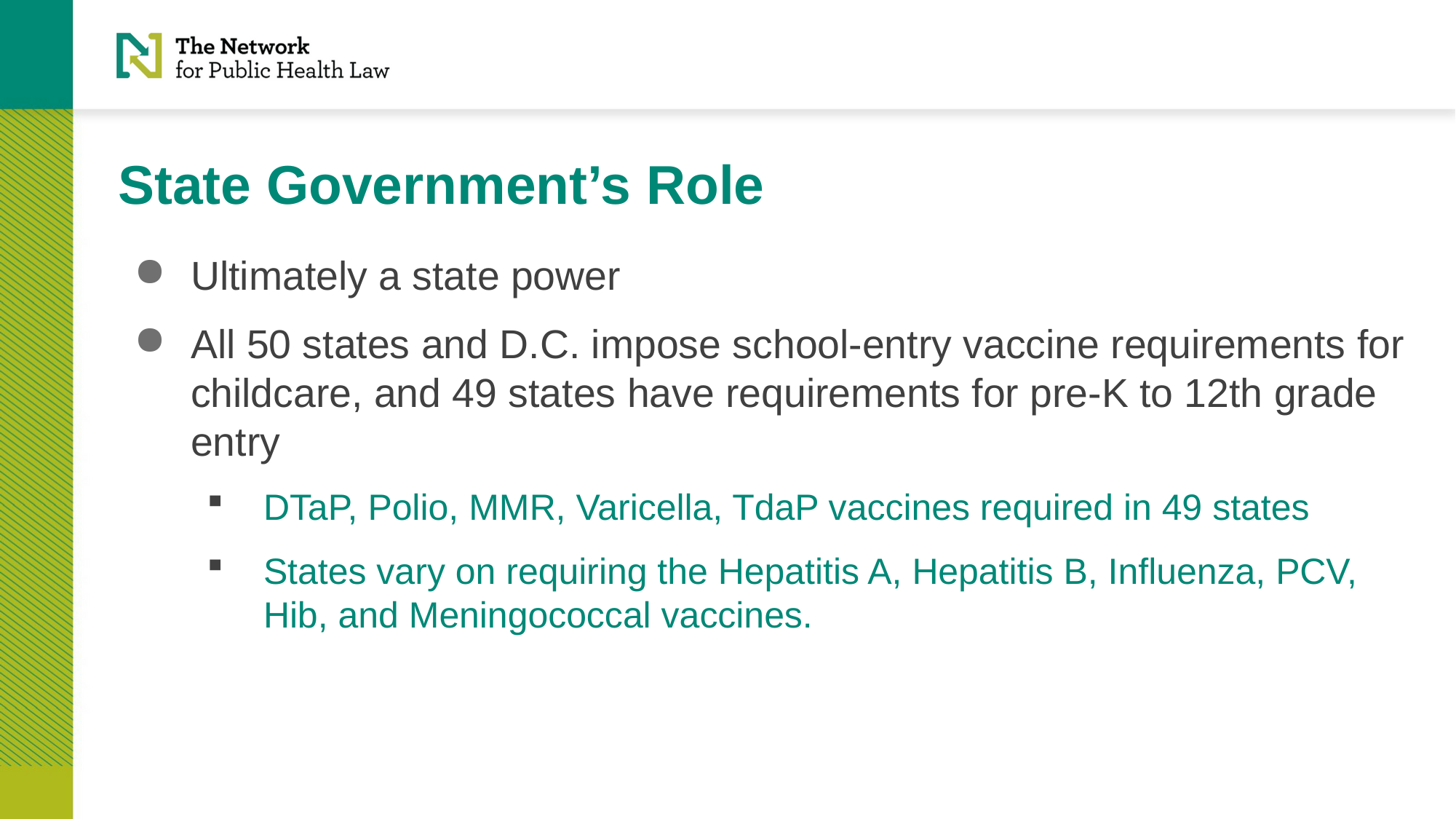

# State Government’s Role
Ultimately a state power
All 50 states and D.C. impose school-entry vaccine requirements for childcare, and 49 states have requirements for pre-K to 12th grade entry
DTaP, Polio, MMR, Varicella, TdaP vaccines required in 49 states
States vary on requiring the Hepatitis A, Hepatitis B, Influenza, PCV, Hib, and Meningococcal vaccines.